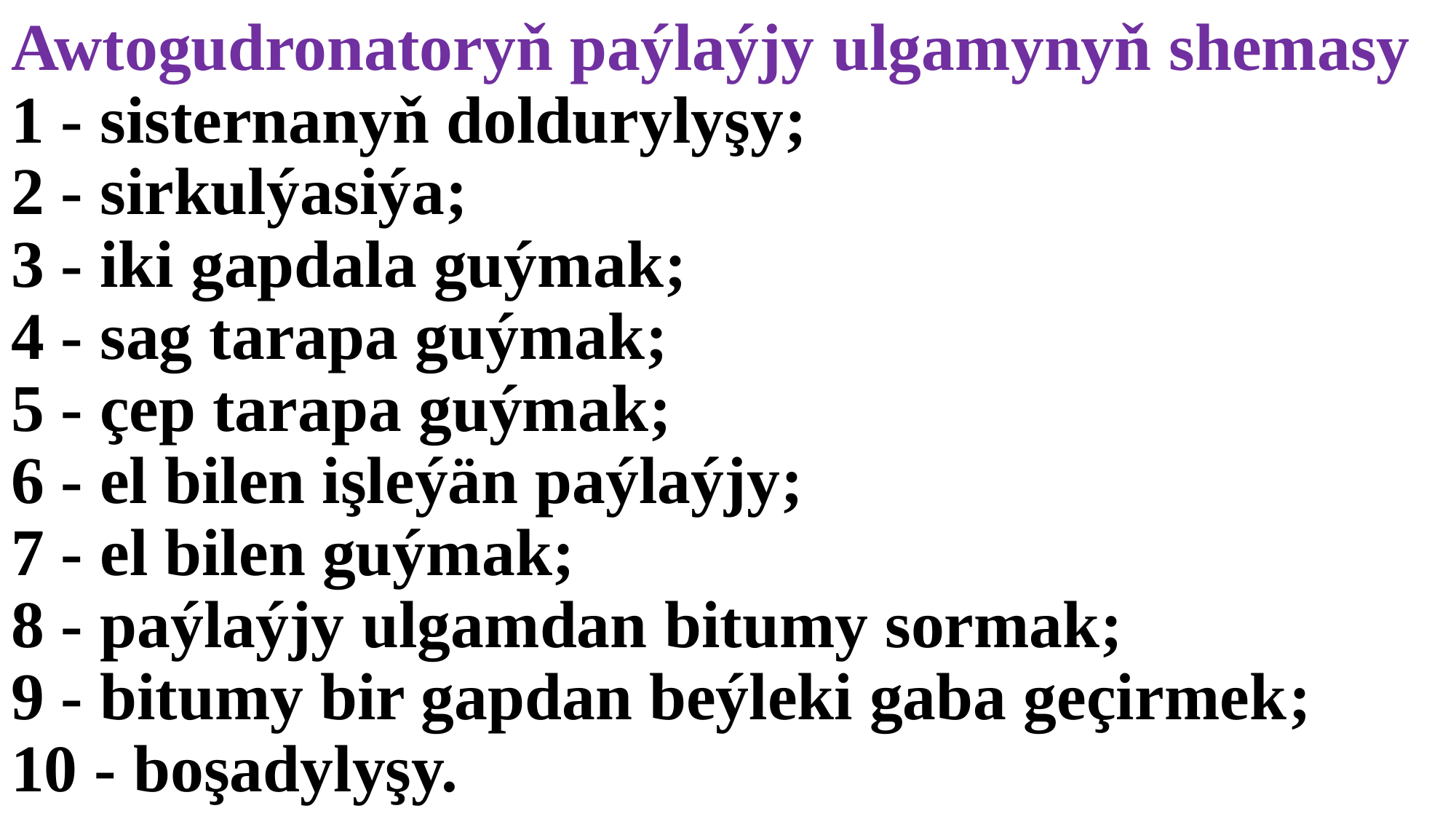

# Awtogudronatoryň paýlaýjy ulgamynyň shemasy 1 - sisternanyň doldurylyşy; 2 - sirkulýasiýa; 3 - iki gapdala guýmak; 4 - sag tarapa guýmak; 5 - çep tarapa guýmak; 6 - el bilen işleýän paýlaýjy; 7 - el bilen guýmak; 8 - paýlaýjy ulgamdan bitumy sormak; 9 - bitumy bir gapdan beýleki gaba geçirmek; 10 - boşadylyşy.